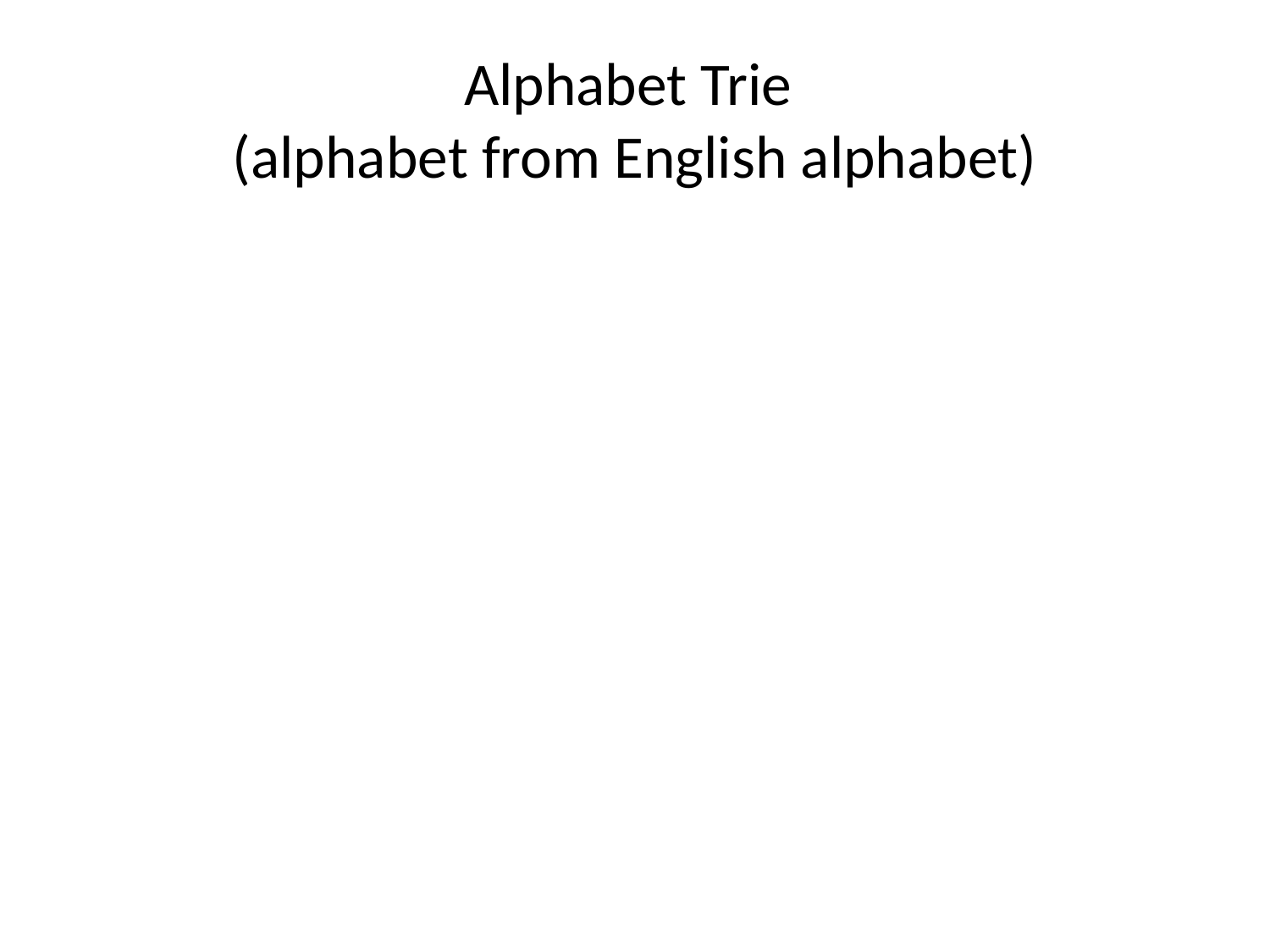

# Alphabet Trie (alphabet from English alphabet)